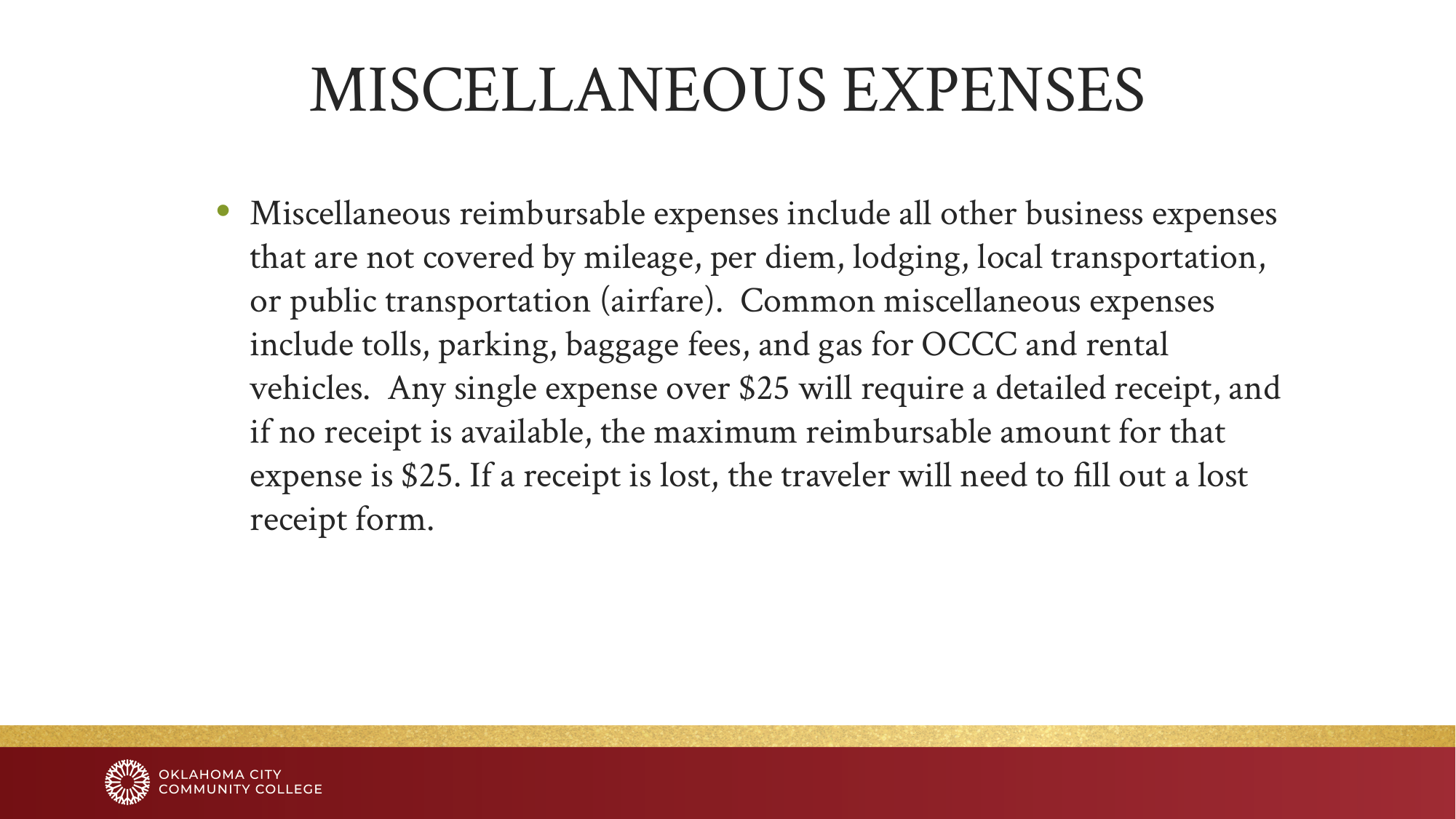

# MISCELLANEOUS EXPENSES
Miscellaneous reimbursable expenses include all other business expenses that are not covered by mileage, per diem, lodging, local transportation, or public transportation (airfare).  Common miscellaneous expenses include tolls, parking, baggage fees, and gas for OCCC and rental vehicles.  Any single expense over $25 will require a detailed receipt, and if no receipt is available, the maximum reimbursable amount for that expense is $25. If a receipt is lost, the traveler will need to fill out a lost receipt form.